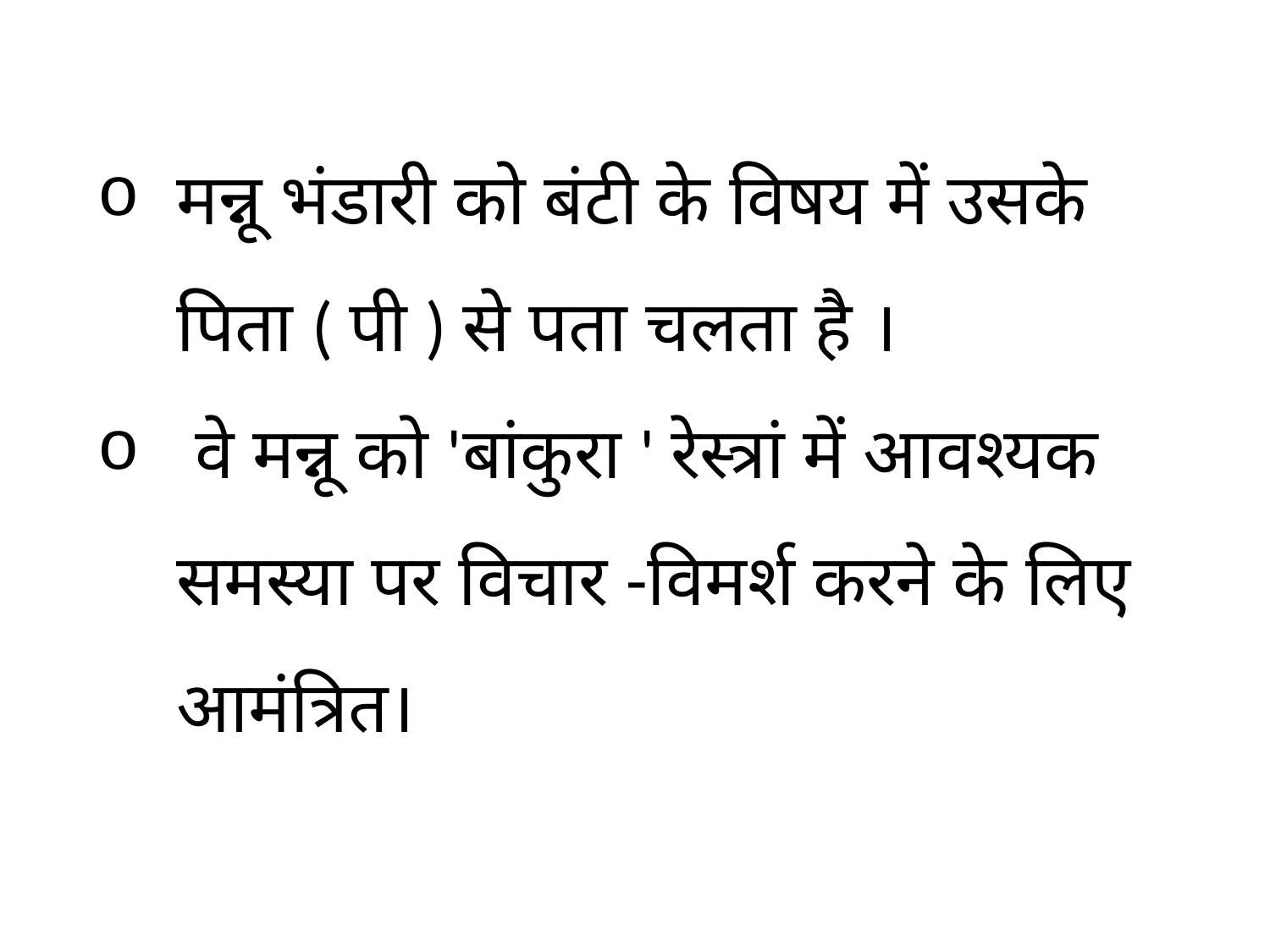

मन्नू भंडारी को बंटी के विषय में उसके पिता ( पी ) से पता चलता है ।
 वे मन्नू को 'बांकुरा ' रेस्त्रां में आवश्यक समस्या पर विचार -विमर्श करने के लिए आमंत्रित।